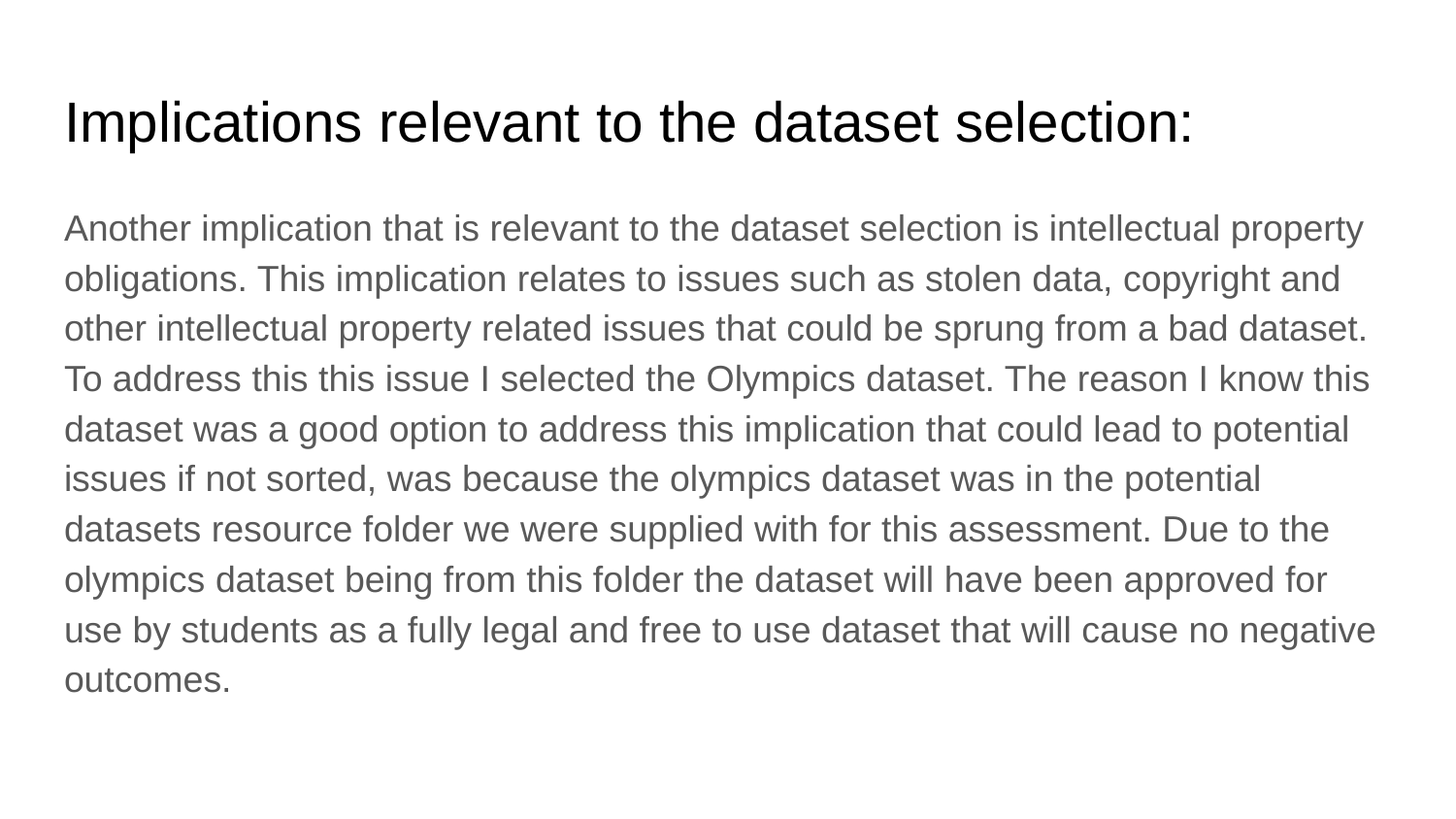

# Implications relevant to the dataset selection:

Another implication that is relevant to the dataset selection is intellectual property obligations. This implication relates to issues such as stolen data, copyright and other intellectual property related issues that could be sprung from a bad dataset. To address this this issue I selected the Olympics dataset. The reason I know this dataset was a good option to address this implication that could lead to potential issues if not sorted, was because the olympics dataset was in the potential datasets resource folder we were supplied with for this assessment. Due to the olympics dataset being from this folder the dataset will have been approved for use by students as a fully legal and free to use dataset that will cause no negative outcomes.